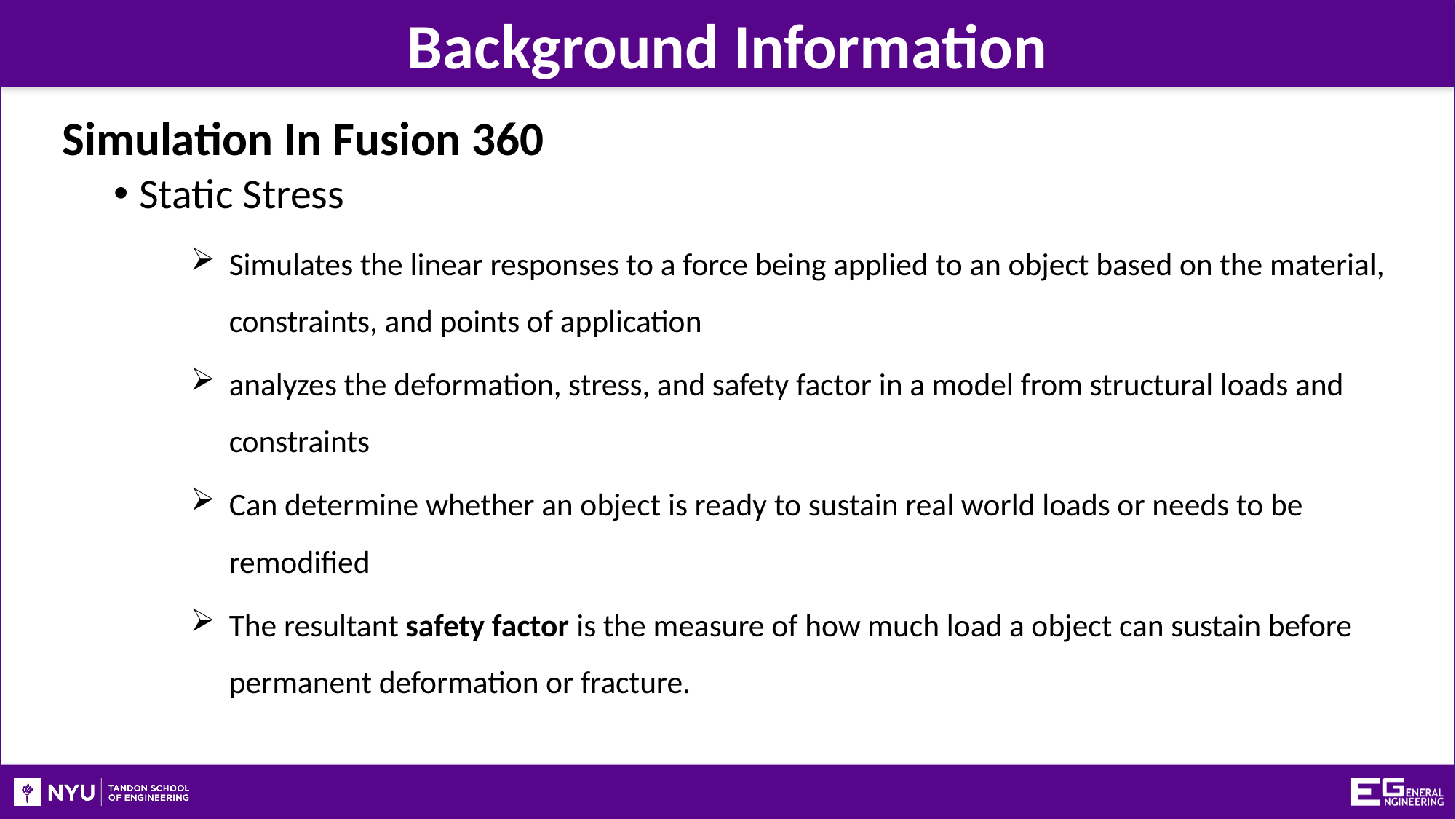

Background Information
Simulation In Fusion 360
Static Stress
Simulates the linear responses to a force being applied to an object based on the material, constraints, and points of application
analyzes the deformation, stress, and safety factor in a model from structural loads and constraints
Can determine whether an object is ready to sustain real world loads or needs to be remodified
The resultant safety factor is the measure of how much load a object can sustain before permanent deformation or fracture.